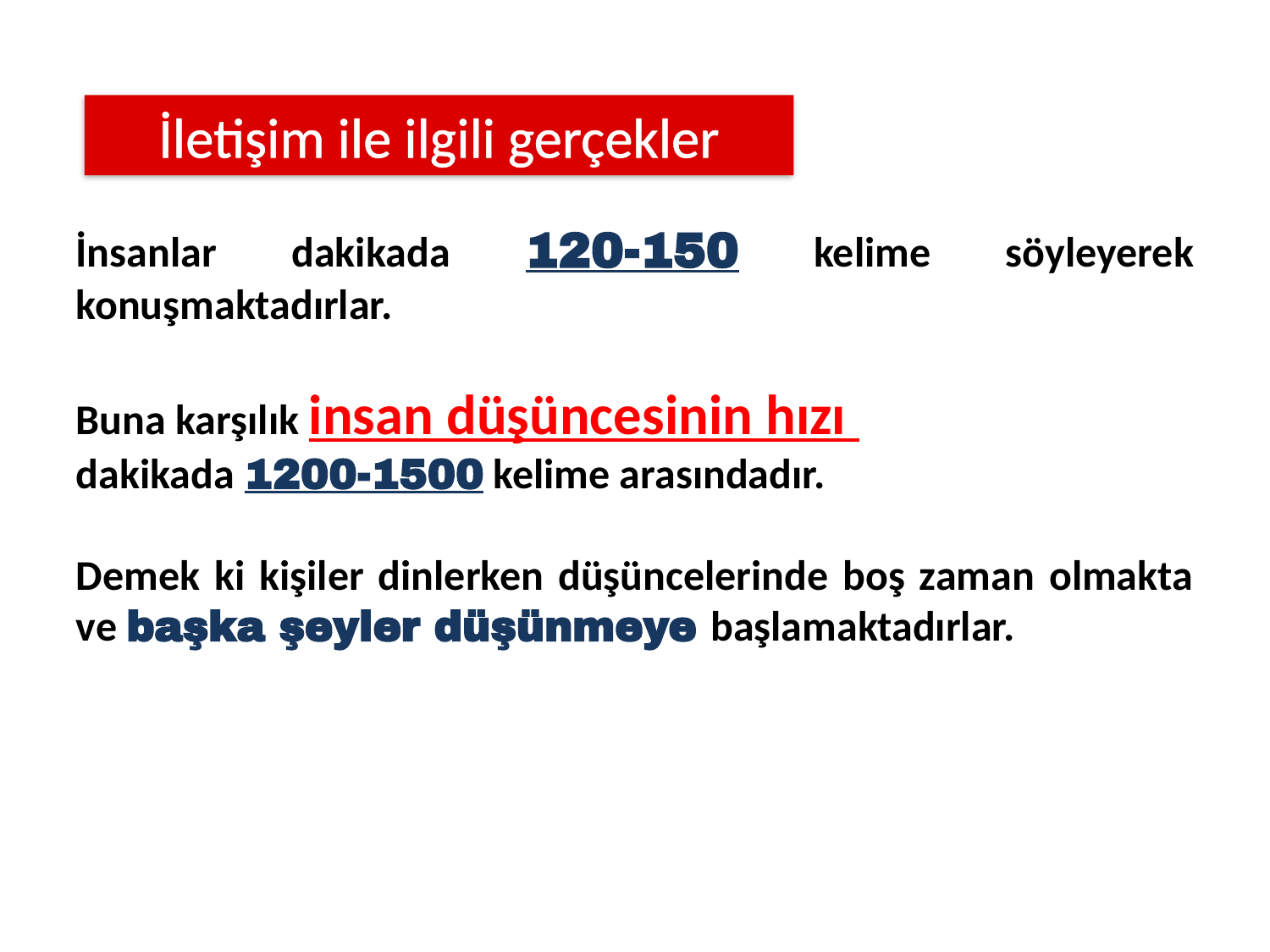

İletişim ile ilgili gerçekler

İnsanlar dakikada 120-150 kelime söyleyerek konuşmaktadırlar.

Buna karşılık insan düşüncesinin hızı
dakikada 1200-1500 kelime arasındadır.

Demek ki kişiler dinlerken düşüncelerinde boş zaman olmakta ve başka şeyler düşünmeye başlamaktadırlar.